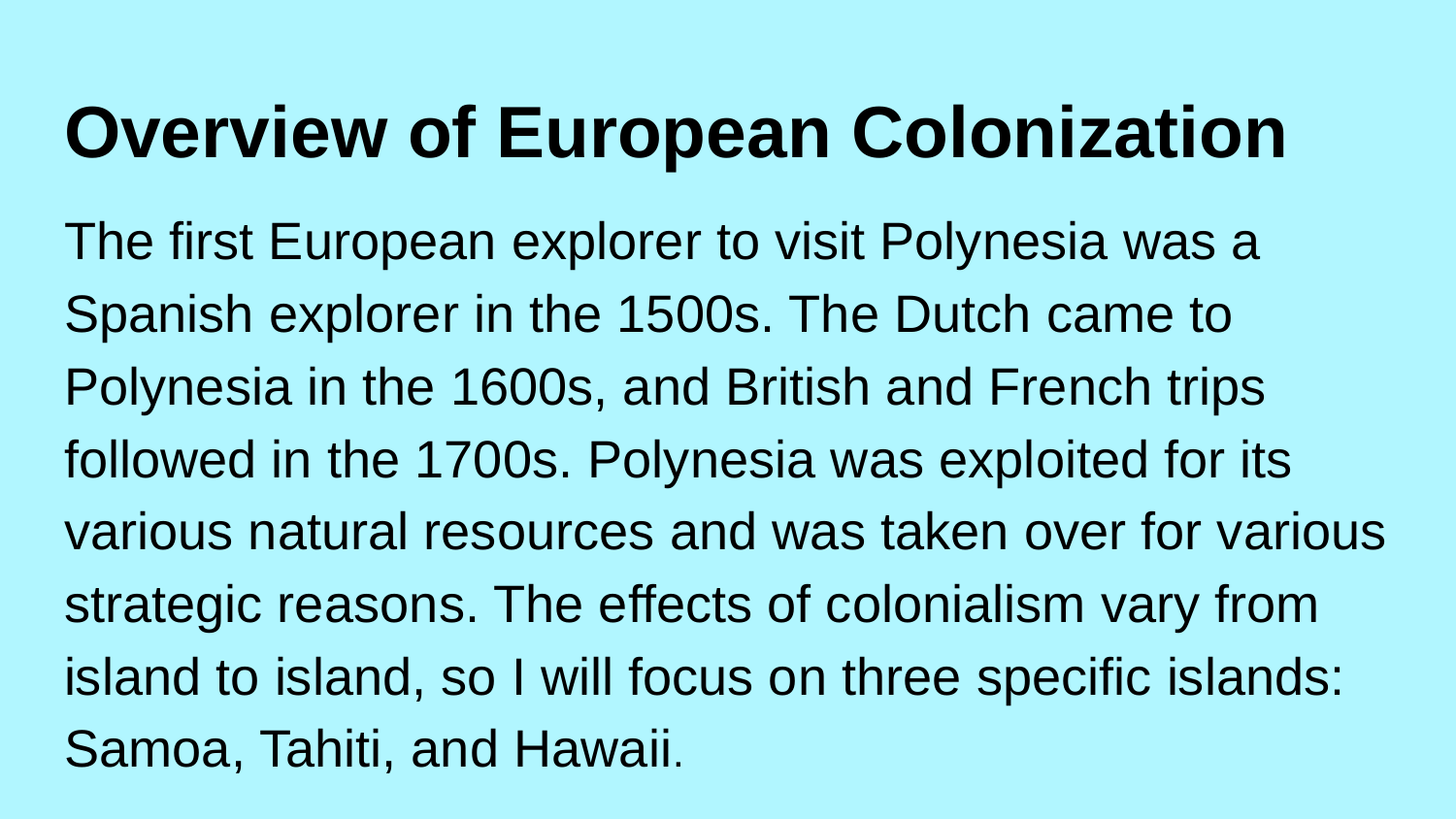

# Overview of European Colonization
The first European explorer to visit Polynesia was a Spanish explorer in the 1500s. The Dutch came to Polynesia in the 1600s, and British and French trips followed in the 1700s. Polynesia was exploited for its various natural resources and was taken over for various strategic reasons. The effects of colonialism vary from island to island, so I will focus on three specific islands: Samoa, Tahiti, and Hawaii.